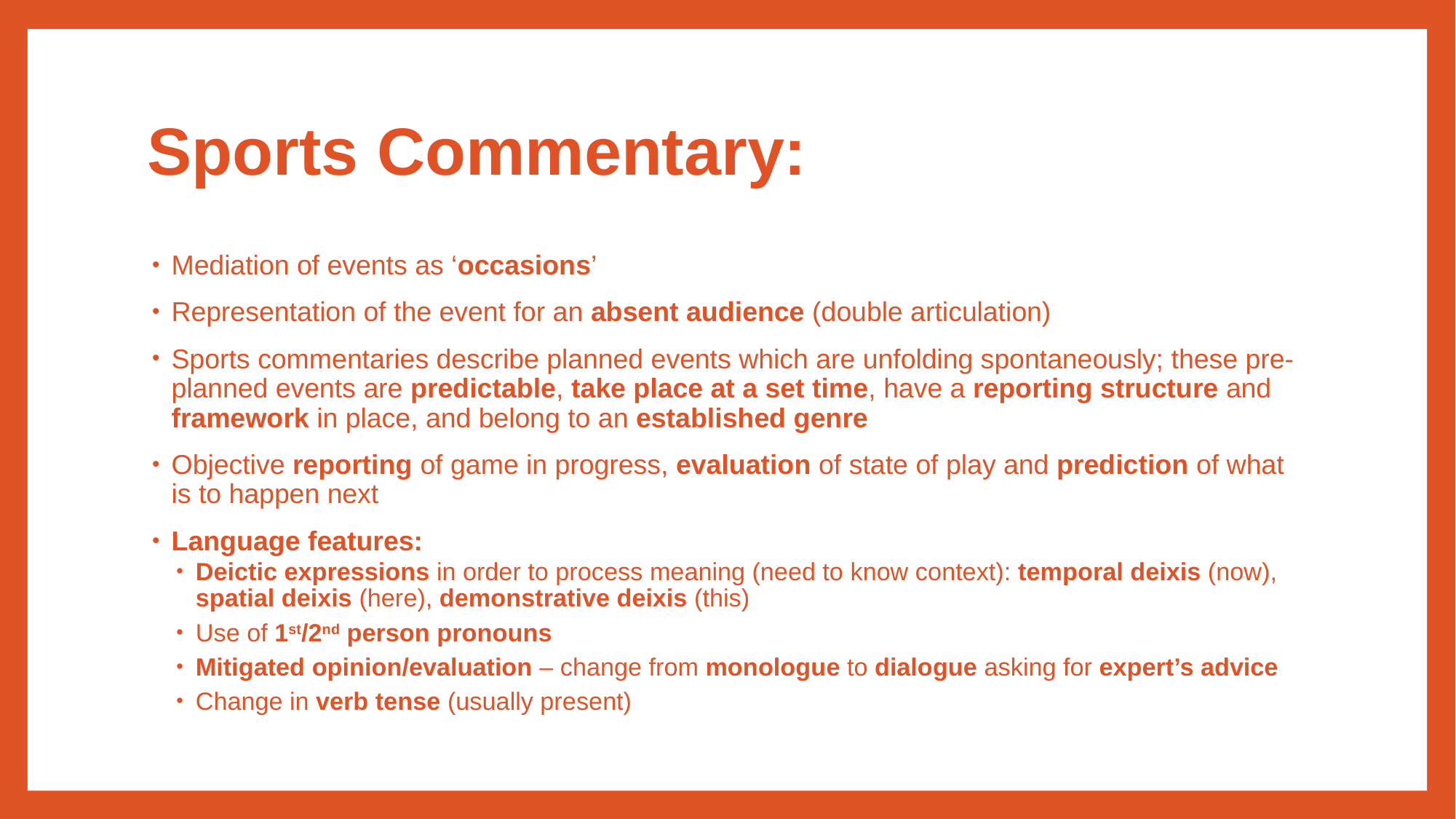

# Sports Commentary:
Mediation of events as ‘occasions’
Representation of the event for an absent audience (double articulation)
Sports commentaries describe planned events which are unfolding spontaneously; these pre-planned events are predictable, take place at a set time, have a reporting structure and framework in place, and belong to an established genre
Objective reporting of game in progress, evaluation of state of play and prediction of what is to happen next
Language features:
Deictic expressions in order to process meaning (need to know context): temporal deixis (now), spatial deixis (here), demonstrative deixis (this)
Use of 1st/2nd person pronouns
Mitigated opinion/evaluation – change from monologue to dialogue asking for expert’s advice
Change in verb tense (usually present)